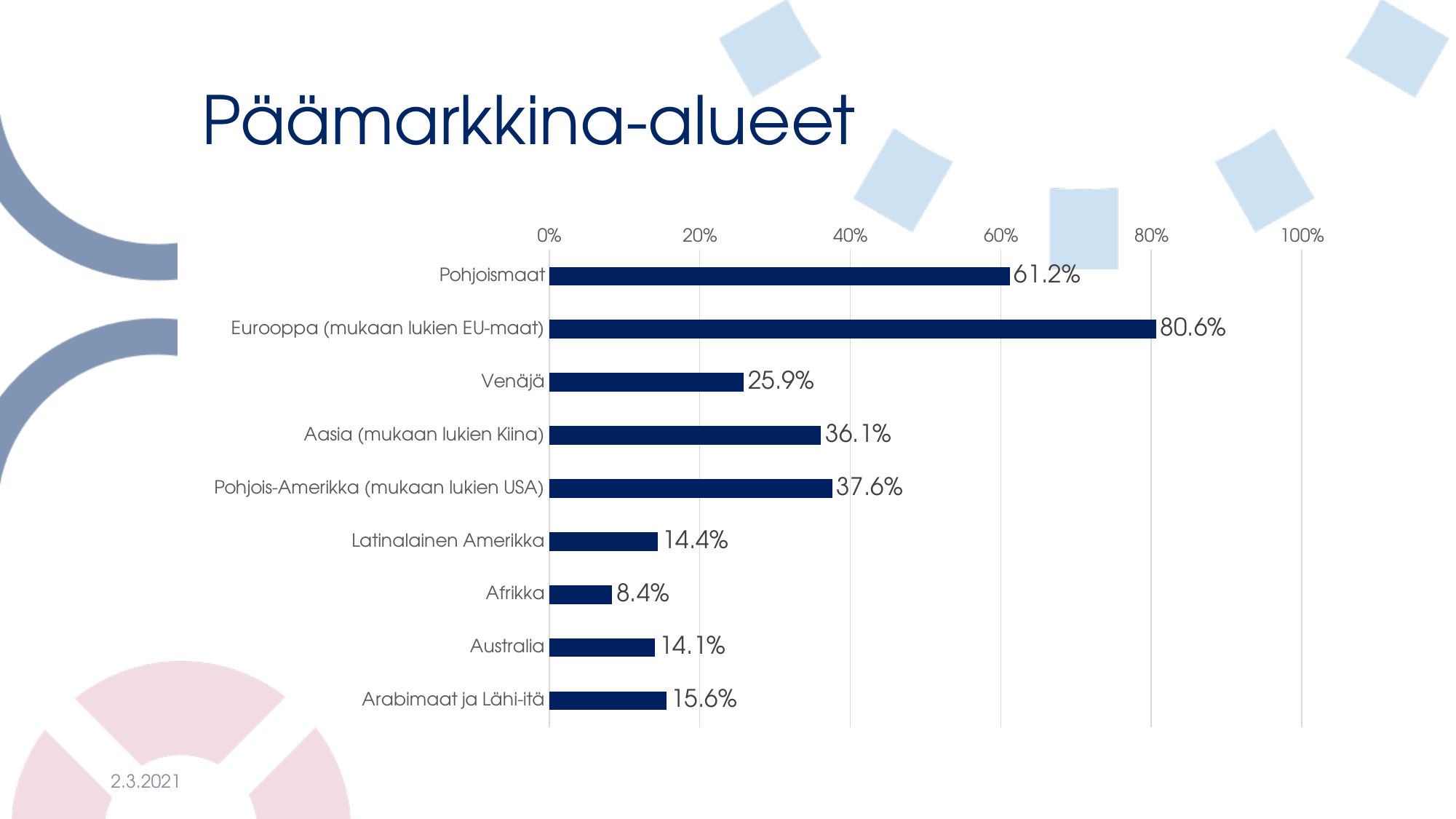

# Päämarkkina-alueet

### Chart

| Category |  |
|---|---|
| Pohjoismaat | 0.6121673003802282 |
| Eurooppa (mukaan lukien EU-maat) | 0.8060836501901141 |
| Venäjä | 0.2585551330798479 |
| Aasia (mukaan lukien Kiina) | 0.36121673003802285 |
| Pohjois-Amerikka (mukaan lukien USA) | 0.376425855513308 |
| Latinalainen Amerikka | 0.14448669201520914 |
| Afrikka | 0.08365019011406845 |
| Australia | 0.14068441064638784 |
| Arabimaat ja Lähi-itä | 0.155893536121673 |
2.3.2021